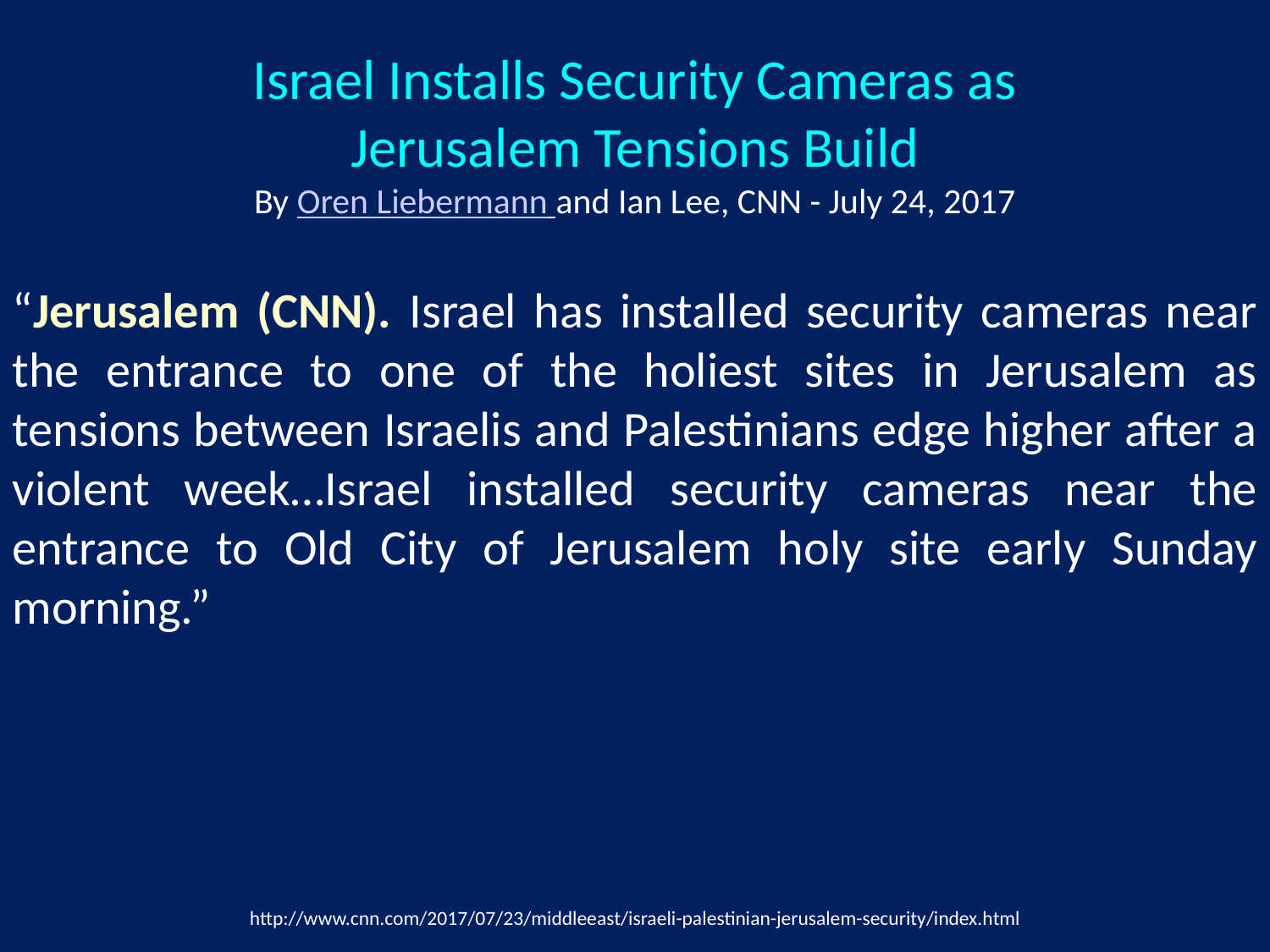

# Israel Installs Security Cameras as Jerusalem Tensions Build By Oren Liebermann and Ian Lee, CNN - July 24, 2017
“Jerusalem (CNN). Israel has installed security cameras near the entrance to one of the holiest sites in Jerusalem as tensions between Israelis and Palestinians edge higher after a violent week…Israel installed security cameras near the entrance to Old City of Jerusalem holy site early Sunday morning.”
http://www.cnn.com/2017/07/23/middleeast/israeli-palestinian-jerusalem-security/index.html